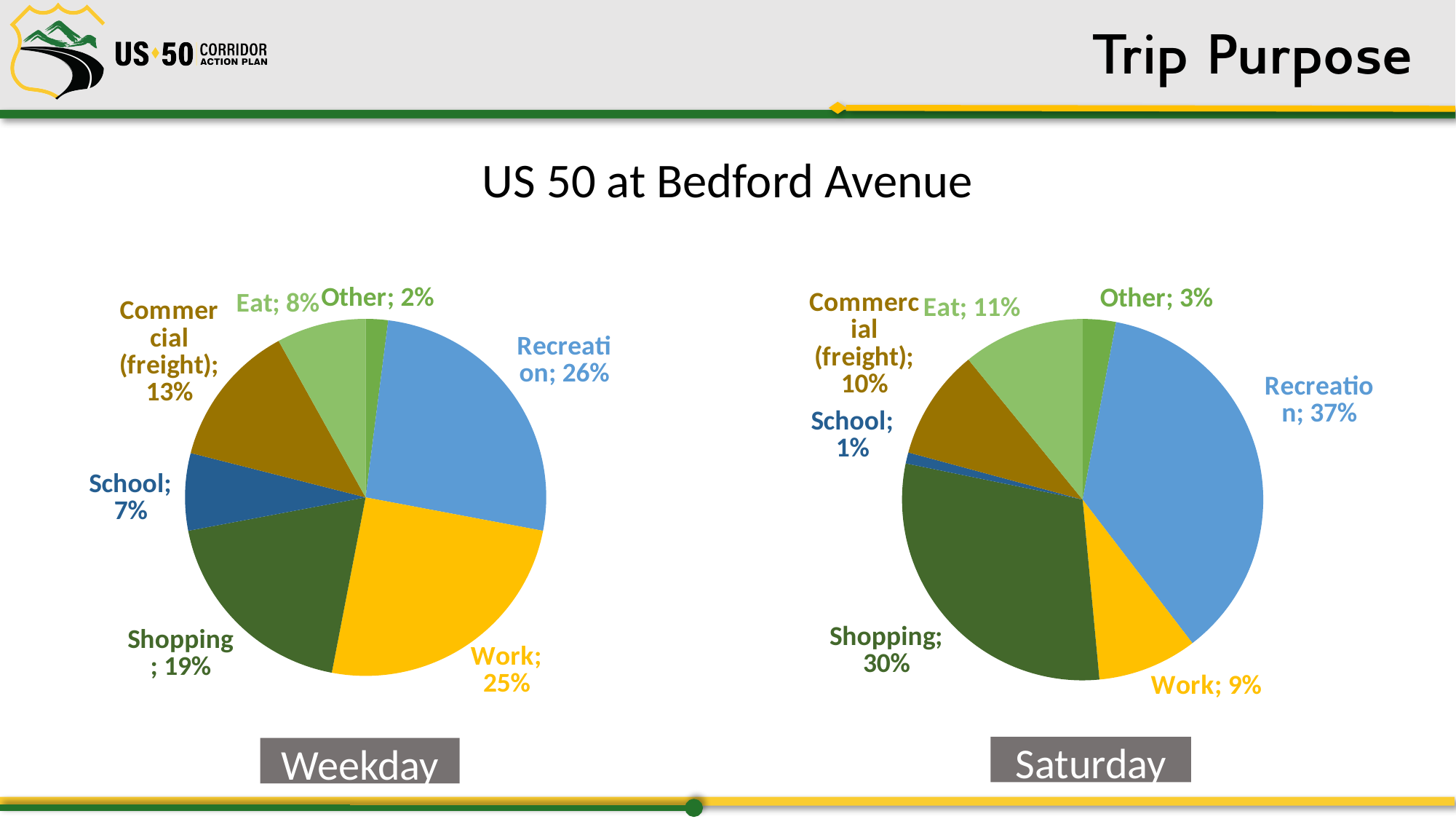

# Trip Purpose
US 50 at Bedford Avenue

### Chart

| Category |  |
|---|---|
| Other | 0.03 |
| Recreation | 0.37 |
| Work | 0.09 |
| Shopping | 0.3 |
| School | 0.01 |
| Commercial (freight) | 0.1 |
| Eat | 0.11 |

### Chart

| Category |  |
|---|---|
| Other | 0.02 |
| Recreation | 0.26 |
| Work | 0.25 |
| Shopping | 0.19 |
| School | 0.07 |
| Commercial (freight) | 0.13 |
| Eat | 0.08 |
Saturday
Weekday